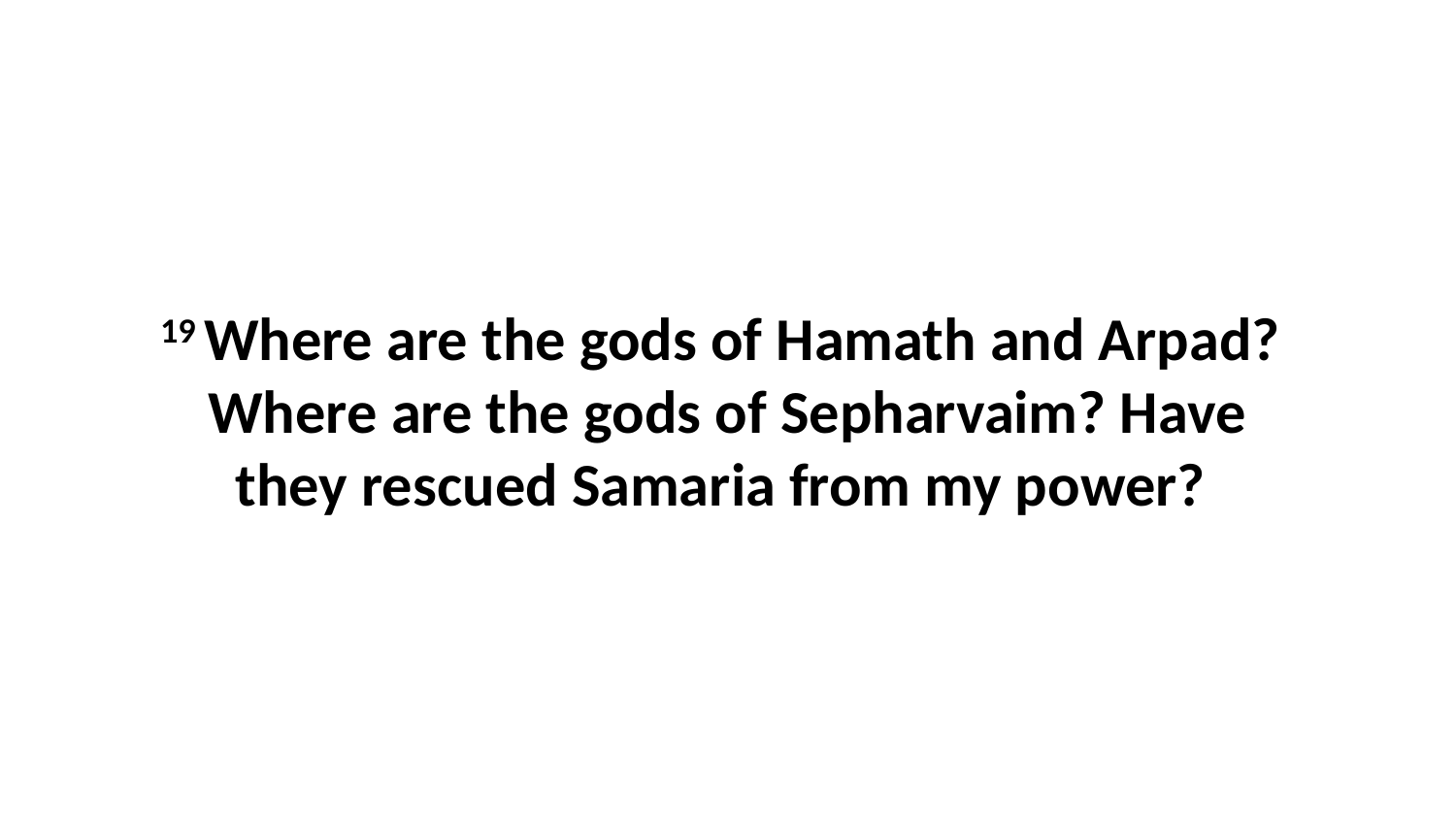

19 Where are the gods of Hamath and Arpad?  Where are the gods of Sepharvaim? Have they rescued Samaria from my power?